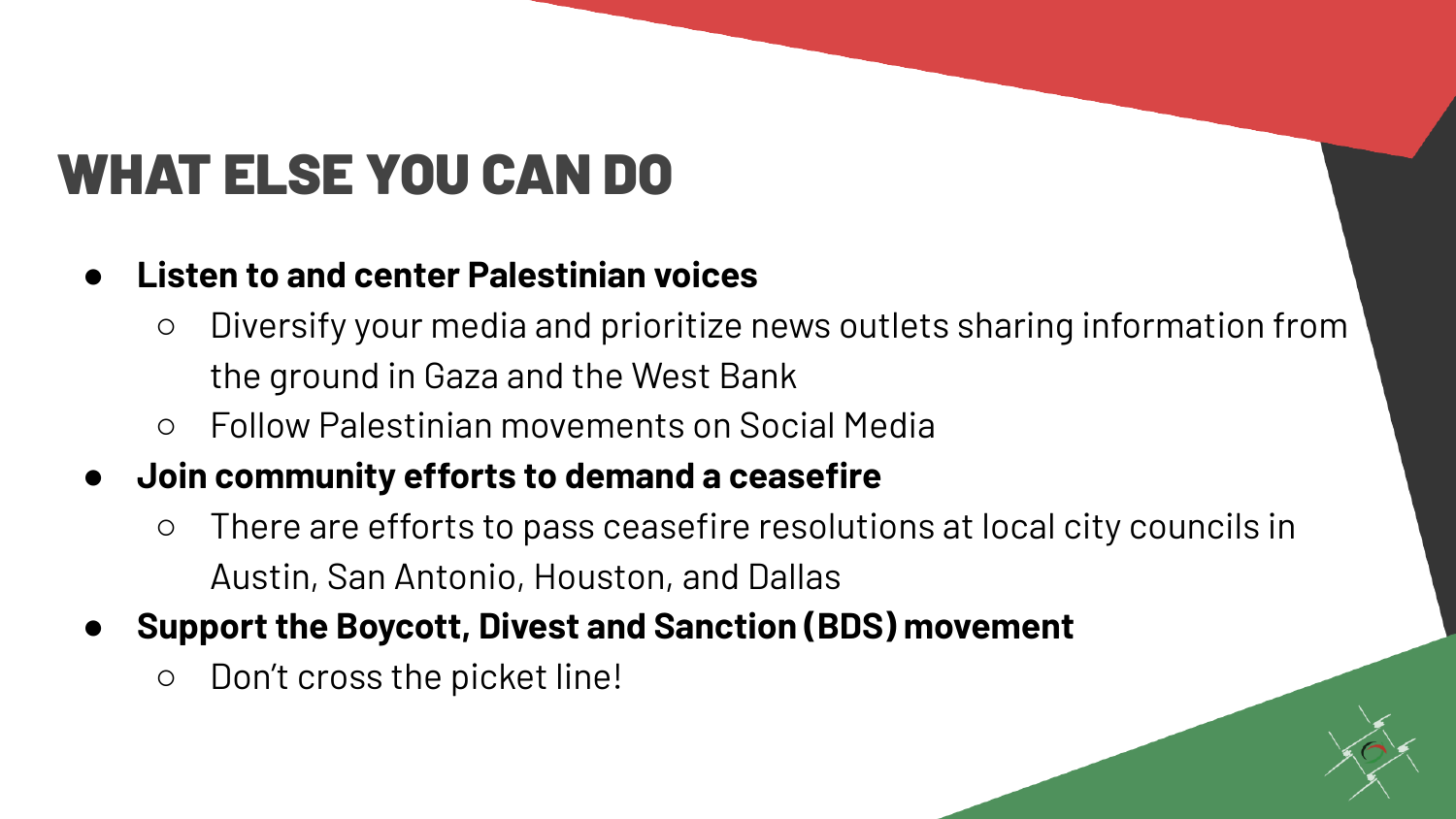

# WHAT ELSE YOU CAN DO
Listen to and center Palestinian voices
Diversify your media and prioritize news outlets sharing information from the ground in Gaza and the West Bank
Follow Palestinian movements on Social Media
Join community efforts to demand a ceasefire
There are efforts to pass ceasefire resolutions at local city councils in Austin, San Antonio, Houston, and Dallas
Support the Boycott, Divest and Sanction (BDS) movement
Don’t cross the picket line!